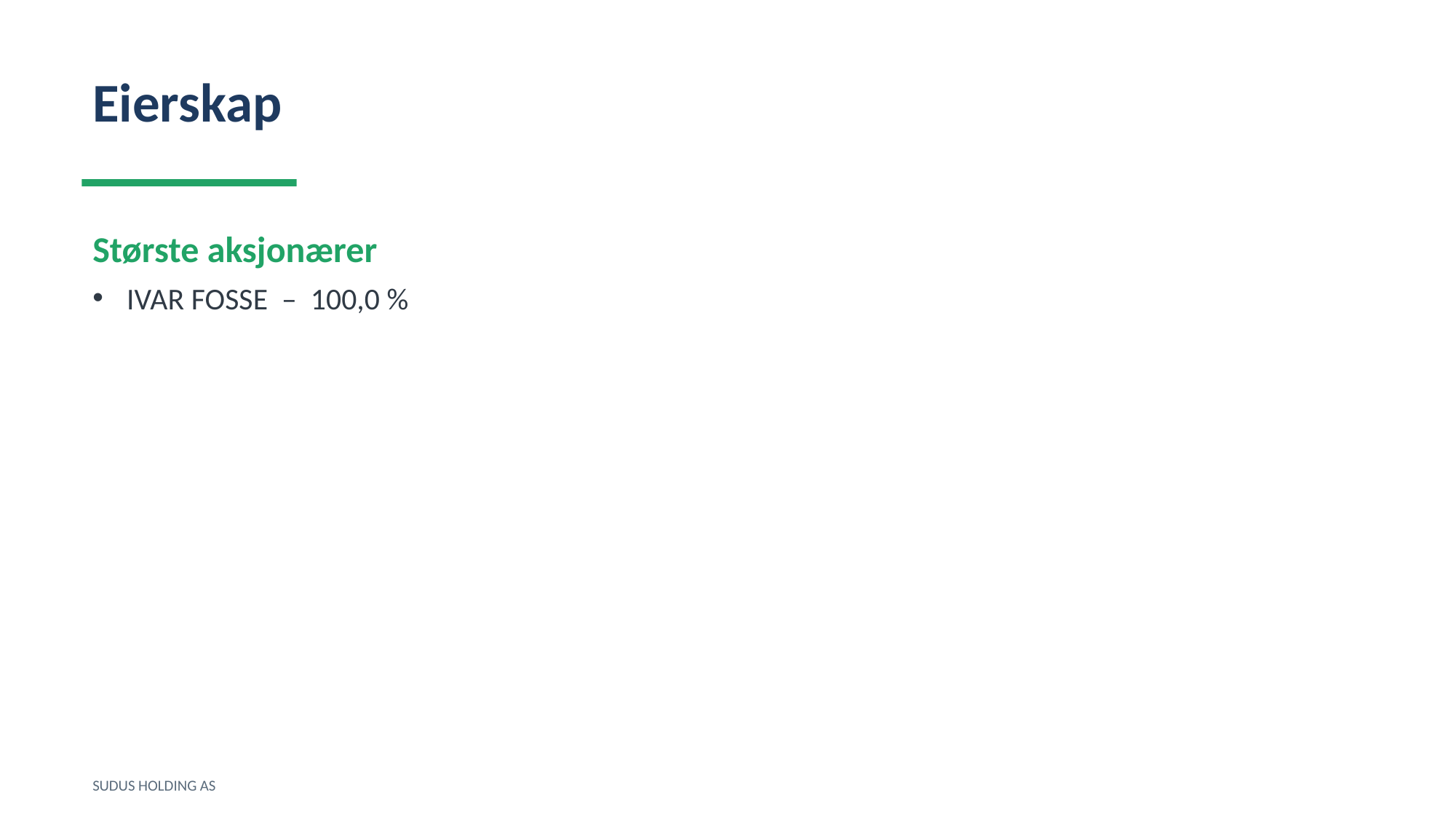

Eierskap

Største aksjonærer
IVAR FOSSE  –  100,0 %
SUDUS HOLDING AS